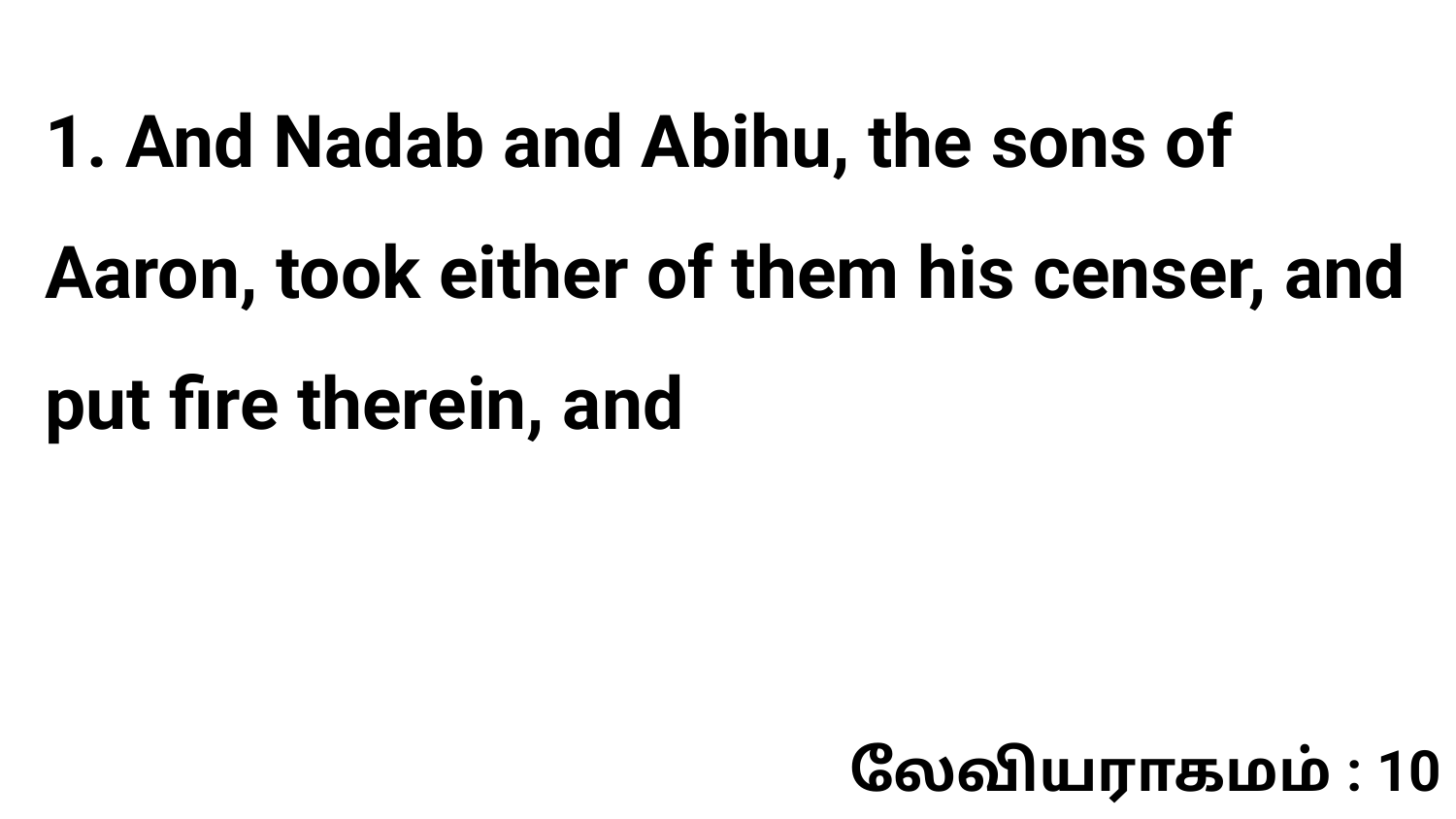

1. And Nadab and Abihu, the sons of Aaron, took either of them his censer, and put fire therein, and
லேவியராகமம் : 10